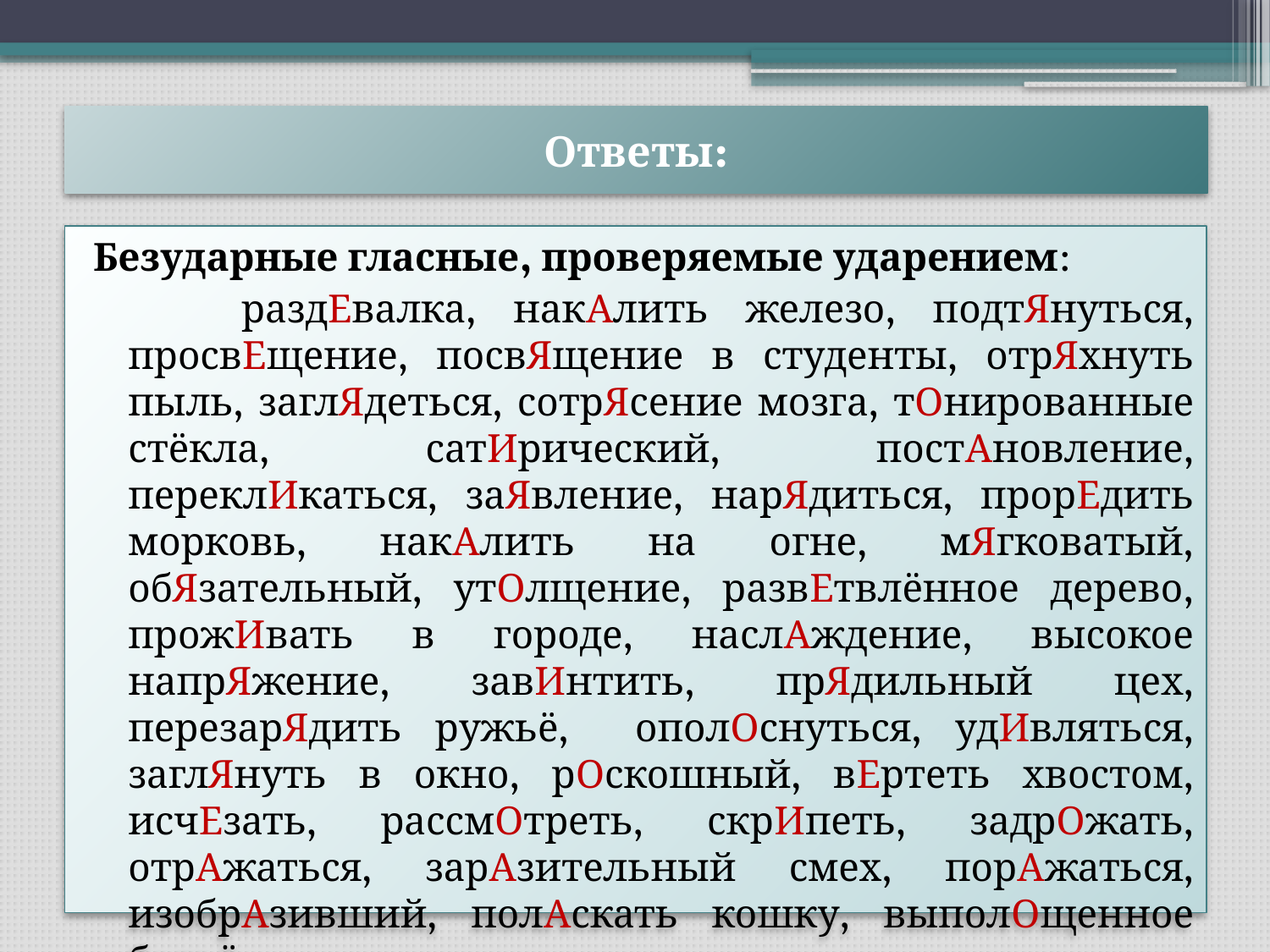

# Ответы:
Безударные гласные, проверяемые ударением:
    раздЕвалка, накАлить железо, подтЯнуться, просвЕщение, посвЯщение в студенты, отрЯхнуть пыль, заглЯдеться, сотрЯсение мозга, тОнированные стёкла, сатИрический, постАновление, переклИкаться, заЯвление, нарЯдиться, прорЕдить морковь, накАлить на огне, мЯгковатый, обЯзательный, утОлщение, развЕтвлённое дерево, прожИвать в городе, наслАждение, высокое напрЯжение, завИнтить, прЯдильный цех, перезарЯдить ружьё,  ополОснуться, удИвляться, заглЯнуть в окно, рОскошный, вЕртеть хвостом, исчЕзать, рассмОтреть, скрИпеть, задрОжать, отрАжаться, зарАзительный смех, порАжаться, изобрАзивший, полАскать кошку, выполОщенное бельё.